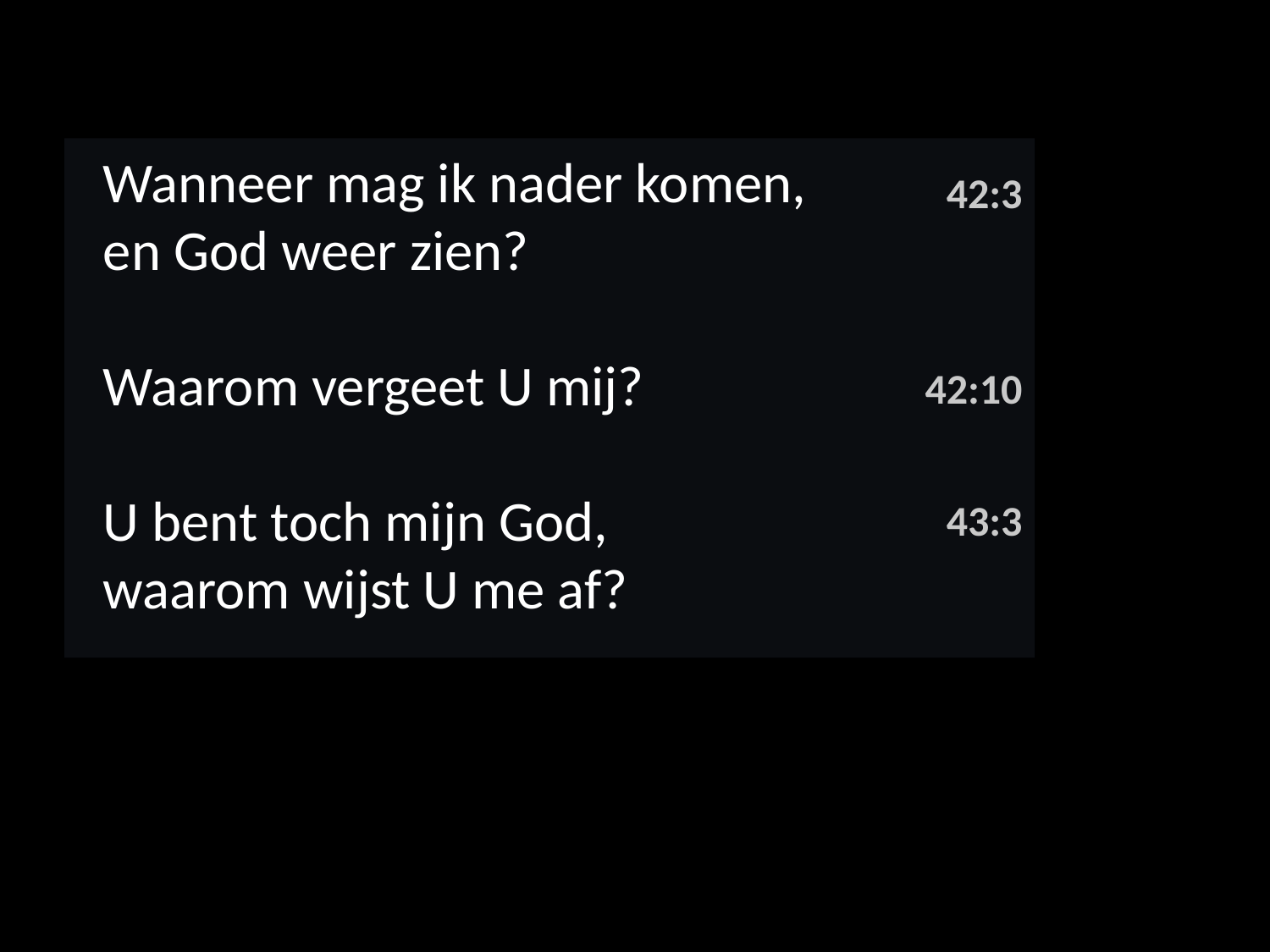

Wanneer mag ik nader komen, en God weer zien?
Waarom vergeet U mij?

U bent toch mijn God,
waarom wijst U me af?
42:3
42:10
43:3